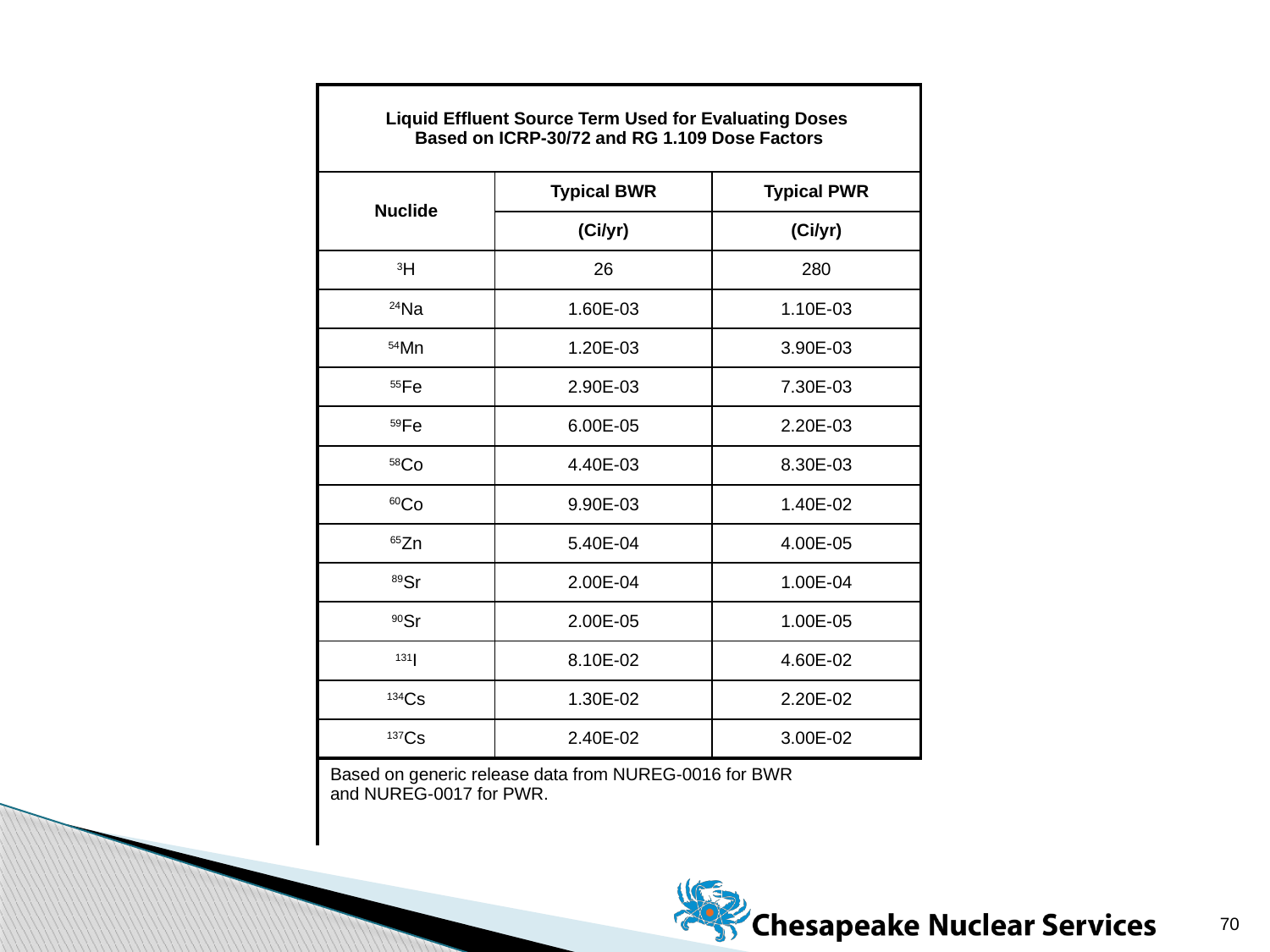

| Liquid Effluent Source Term Used for Evaluating Doses Based on ICRP-30/72 and RG 1.109 Dose Factors |  |  |
| --- | --- | --- |
| Nuclide | Typical BWR | Typical PWR |
|  | (Ci/yr) | (Ci/yr) |
| 3H | 26 | 280 |
| 24Na | 1.60E-03 | 1.10E-03 |
| 54Mn | 1.20E-03 | 3.90E-03 |
| 55Fe | 2.90E-03 | 7.30E-03 |
| 59Fe | 6.00E-05 | 2.20E-03 |
| 58Co | 4.40E-03 | 8.30E-03 |
| 60Co | 9.90E-03 | 1.40E-02 |
| 65Zn | 5.40E-04 | 4.00E-05 |
| 89Sr | 2.00E-04 | 1.00E-04 |
| 90Sr | 2.00E-05 | 1.00E-05 |
| 131I | 8.10E-02 | 4.60E-02 |
| 134Cs | 1.30E-02 | 2.20E-02 |
| 137Cs | 2.40E-02 | 3.00E-02 |
| Based on generic release data from NUREG-0016 for BWR and NUREG-0017 for PWR. |  |  |
70